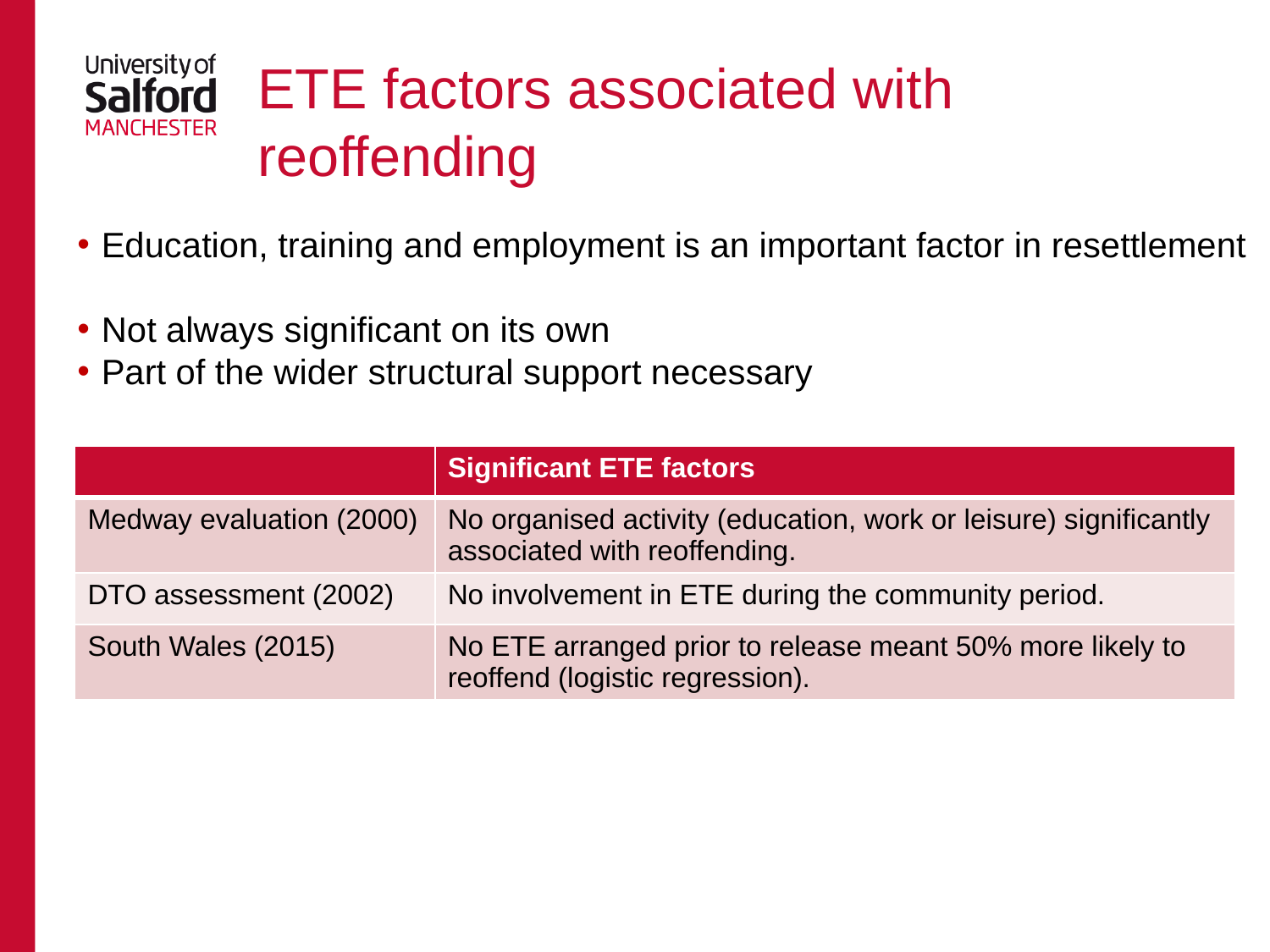

# ETE factors associated with reoffending
Education, training and employment is an important factor in resettlement

Not always significant on its own
Part of the wider structural support necessary
|  | Significant ETE factors |
| --- | --- |
| Medway evaluation (2000) | No organised activity (education, work or leisure) significantly associated with reoffending. |
| DTO assessment (2002) | No involvement in ETE during the community period. |
| South Wales (2015) | No ETE arranged prior to release meant 50% more likely to reoffend (logistic regression). |